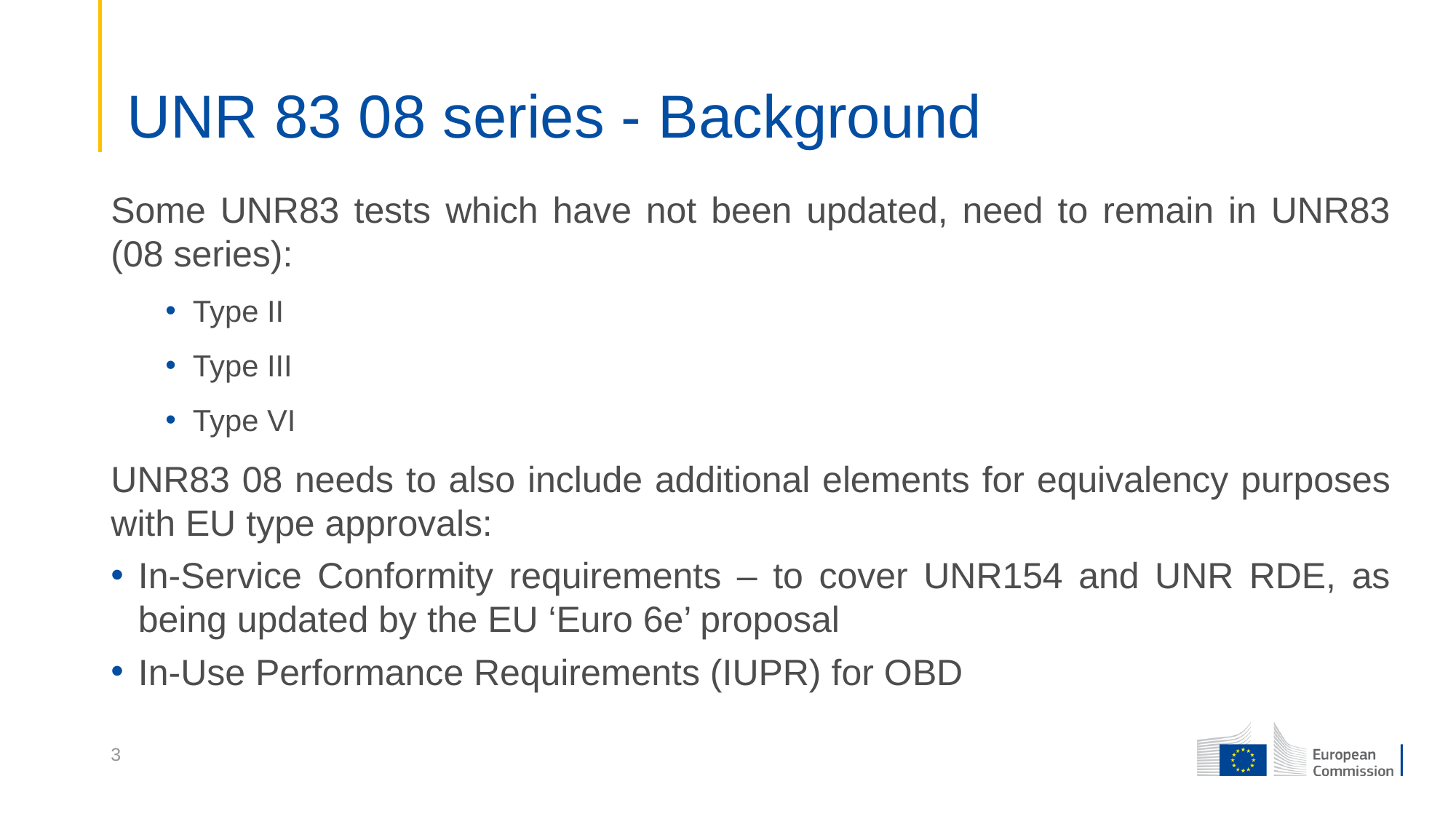

# UNR 83 08 series - Background
Some UNR83 tests which have not been updated, need to remain in UNR83 (08 series):
Type II
Type III
Type VI
UNR83 08 needs to also include additional elements for equivalency purposes with EU type approvals:
In-Service Conformity requirements – to cover UNR154 and UNR RDE, as being updated by the EU ‘Euro 6e’ proposal
In-Use Performance Requirements (IUPR) for OBD

3